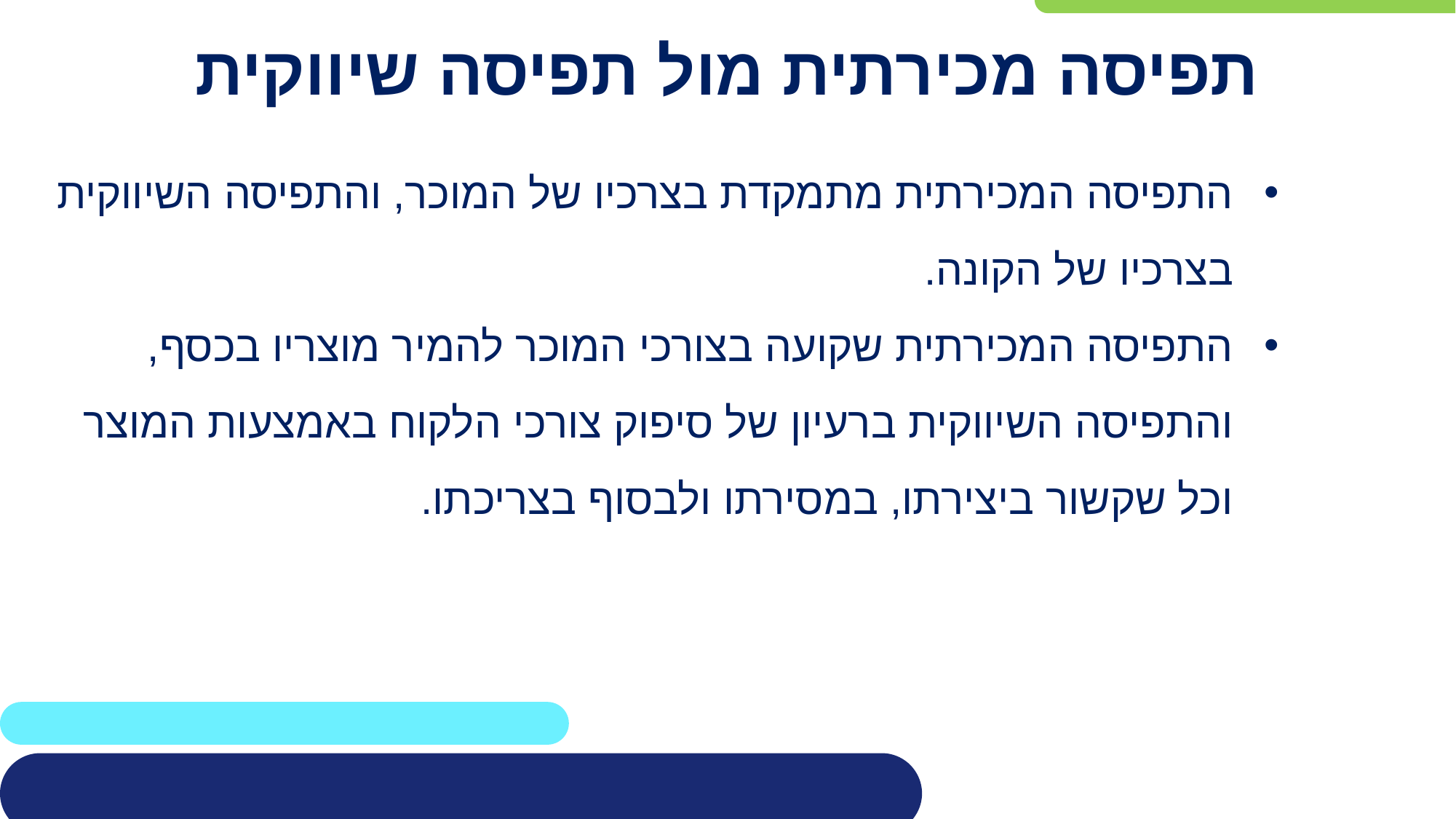

# תפיסה מכירתית מול תפיסה שיווקית
התפיסה המכירתית מתמקדת בצרכיו של המוכר, והתפיסה השיווקית בצרכיו של הקונה.
התפיסה המכירתית שקועה בצורכי המוכר להמיר מוצריו בכסף, והתפיסה השיווקית ברעיון של סיפוק צורכי הלקוח באמצעות המוצר וכל שקשור ביצירתו, במסירתו ולבסוף בצריכתו.